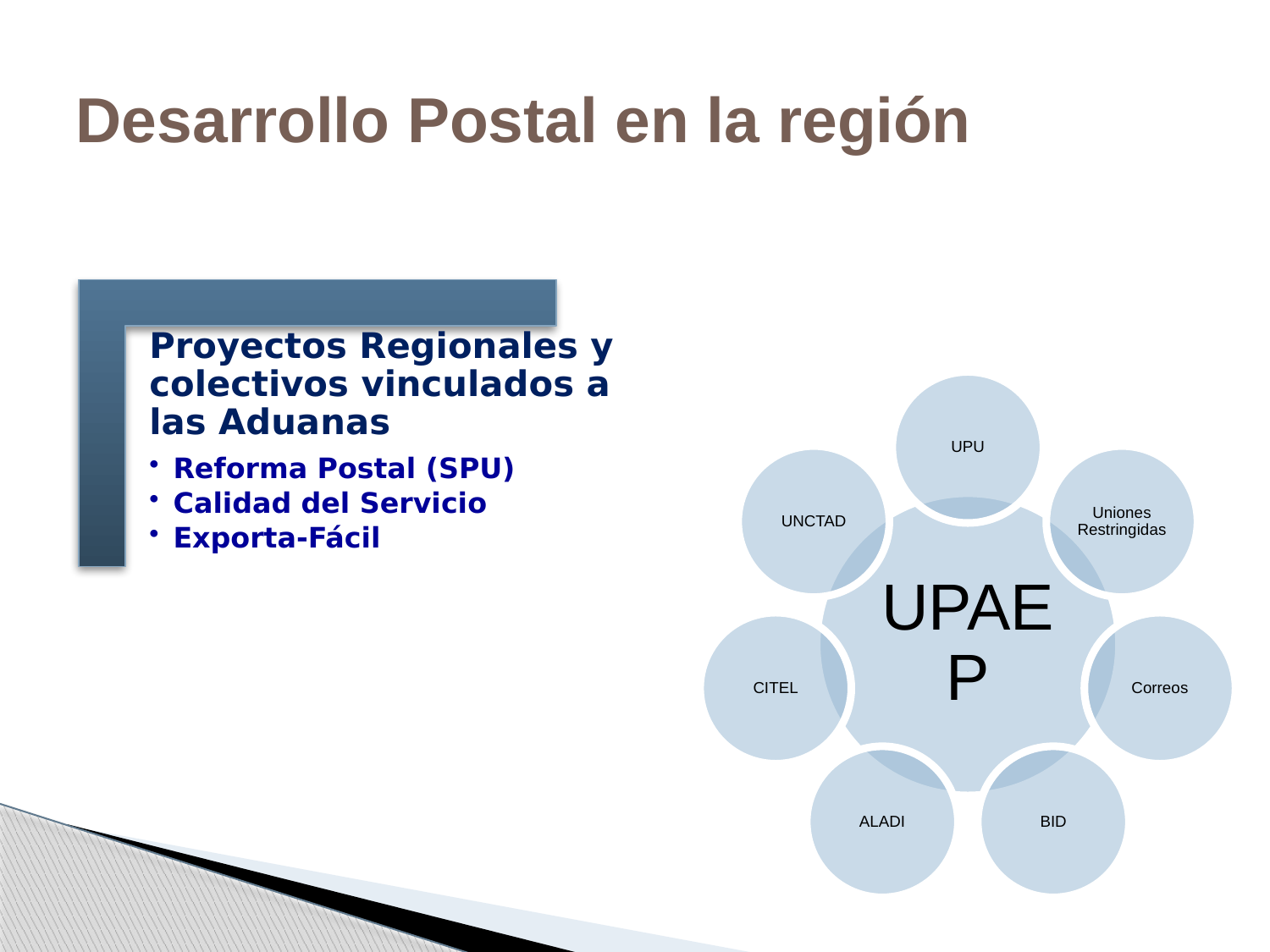

# Desarrollo Postal en la región

Proyectos Regionales y colectivos vinculados a las Aduanas
Reforma Postal (SPU)
Calidad del Servicio
Exporta-Fácil
UPAEP
UPU
Uniones Restringidas
Correos
BID
ALADI
CITEL
UNCTAD